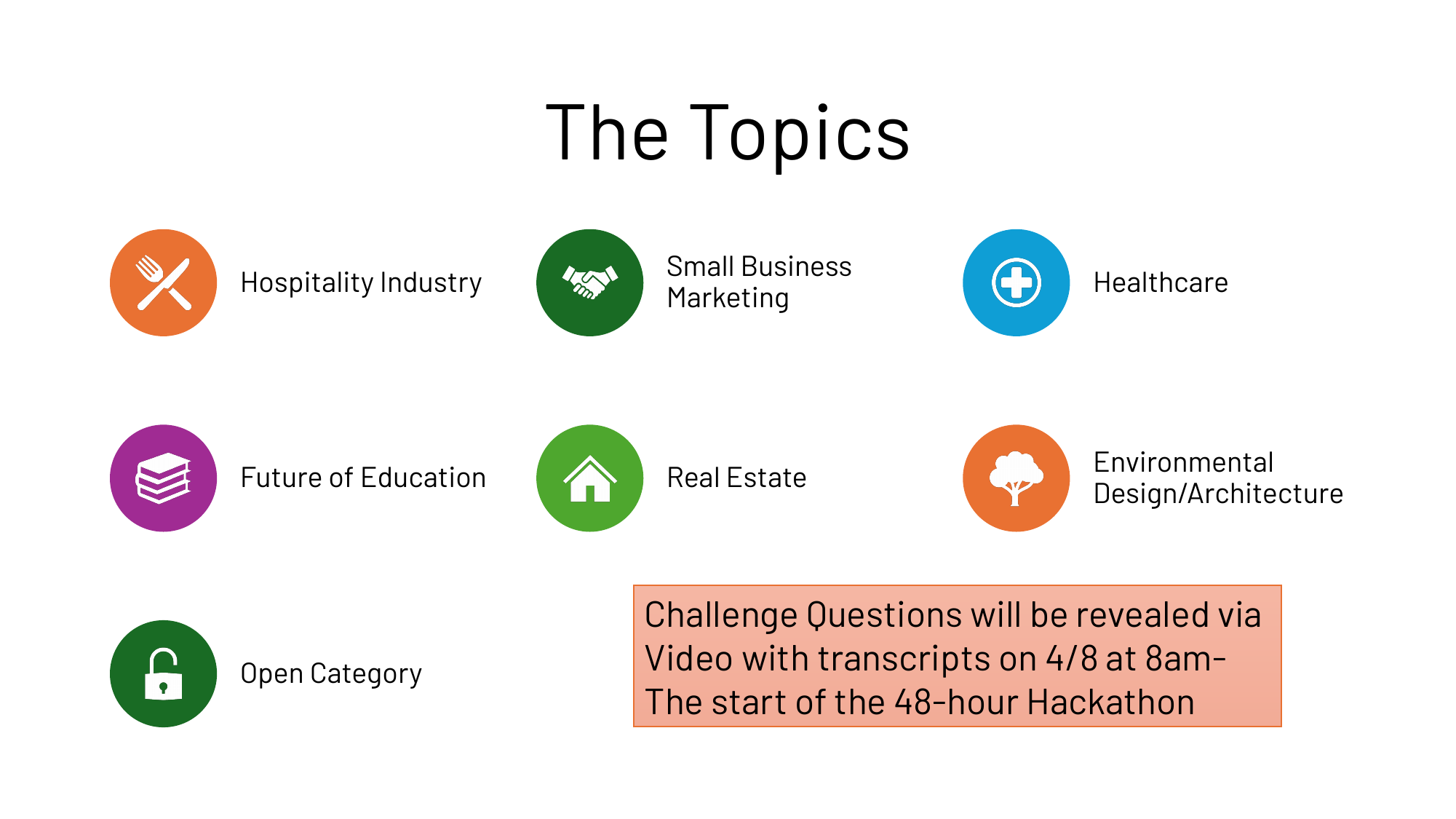

# The Topics
Hospitality Industry
Small Business Marketing
Healthcare
Future of Education
Real Estate
Environmental Design/Architecture
Open Category
Challenge Questions will be revealed via
Video with transcripts on 4/8 at 8am-
The start of the 48-hour Hackathon